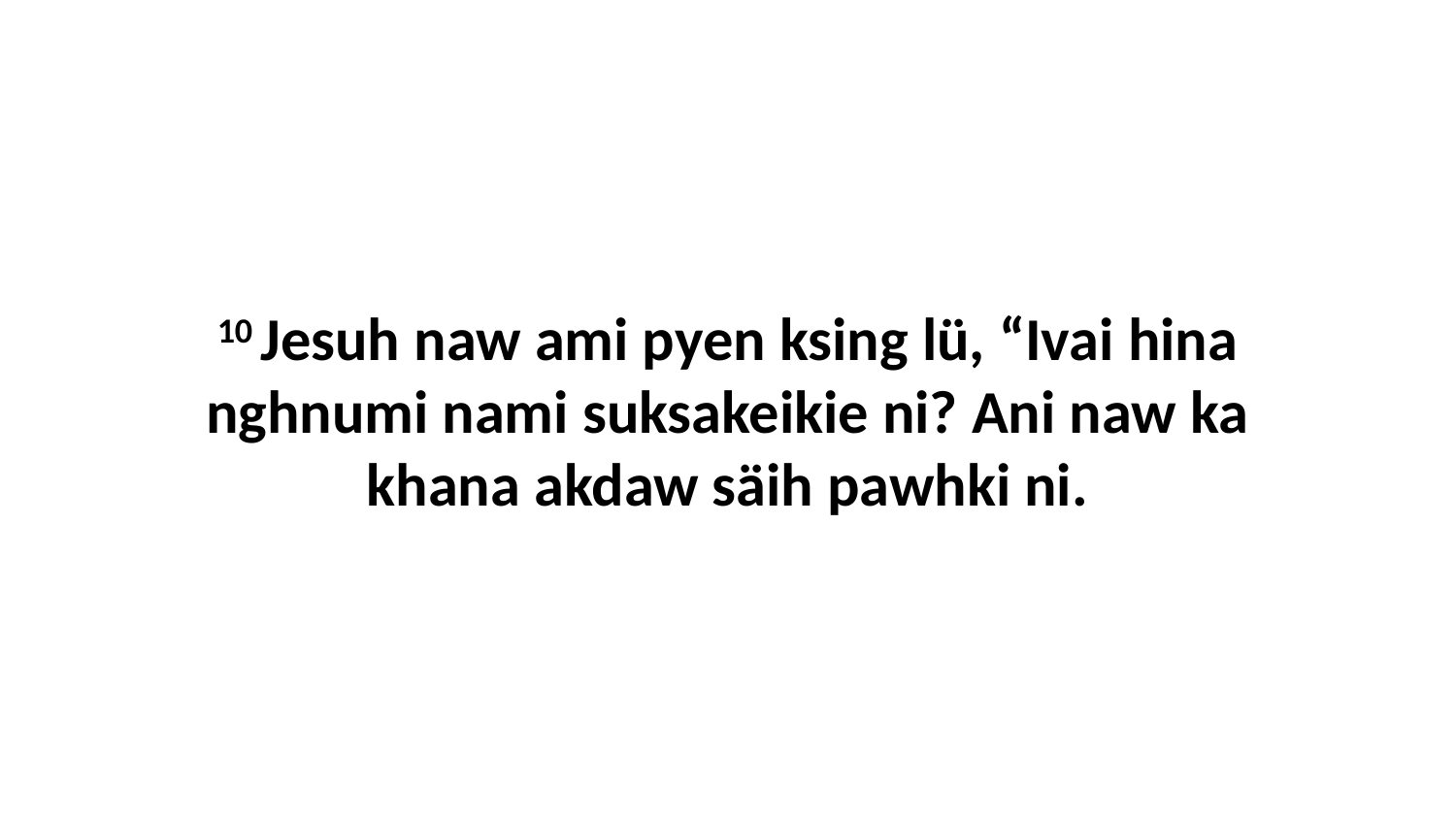

10 Jesuh naw ami pyen ksing lü, “Ivai hina nghnumi nami suksakeikie ni? Ani naw ka khana akdaw säih pawhki ni.